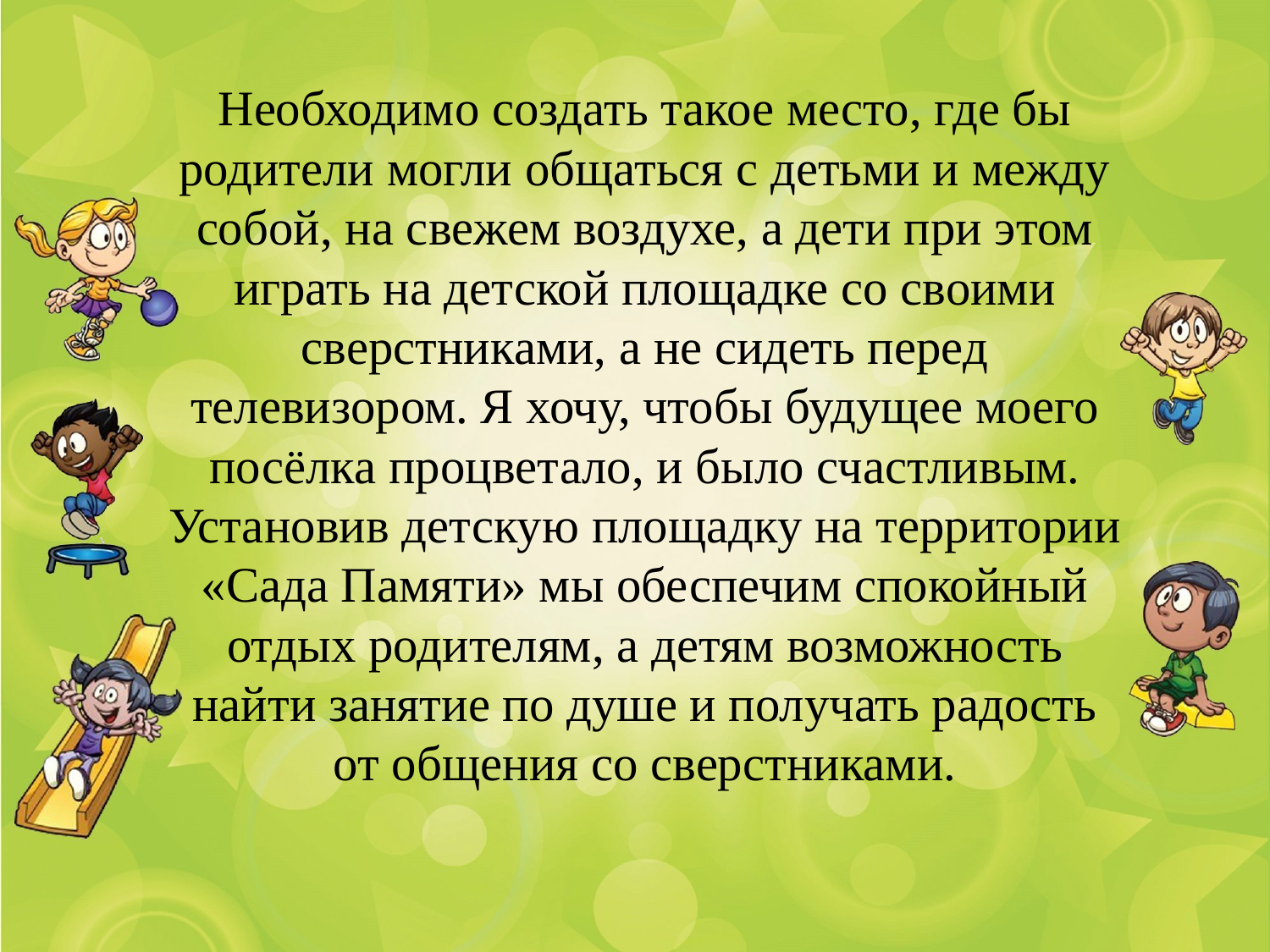

# Необходимо создать такое место, где бы родители могли общаться с детьми и между собой, на свежем воздухе, а дети при этом играть на детской площадке со своими сверстниками, а не сидеть перед телевизором. Я хочу, чтобы будущее моего посёлка процветало, и было счастливым. Установив детскую площадку на территории «Сада Памяти» мы обеспечим спокойный отдых родителям, а детям возможность найти занятие по душе и получать радость от общения со сверстниками.